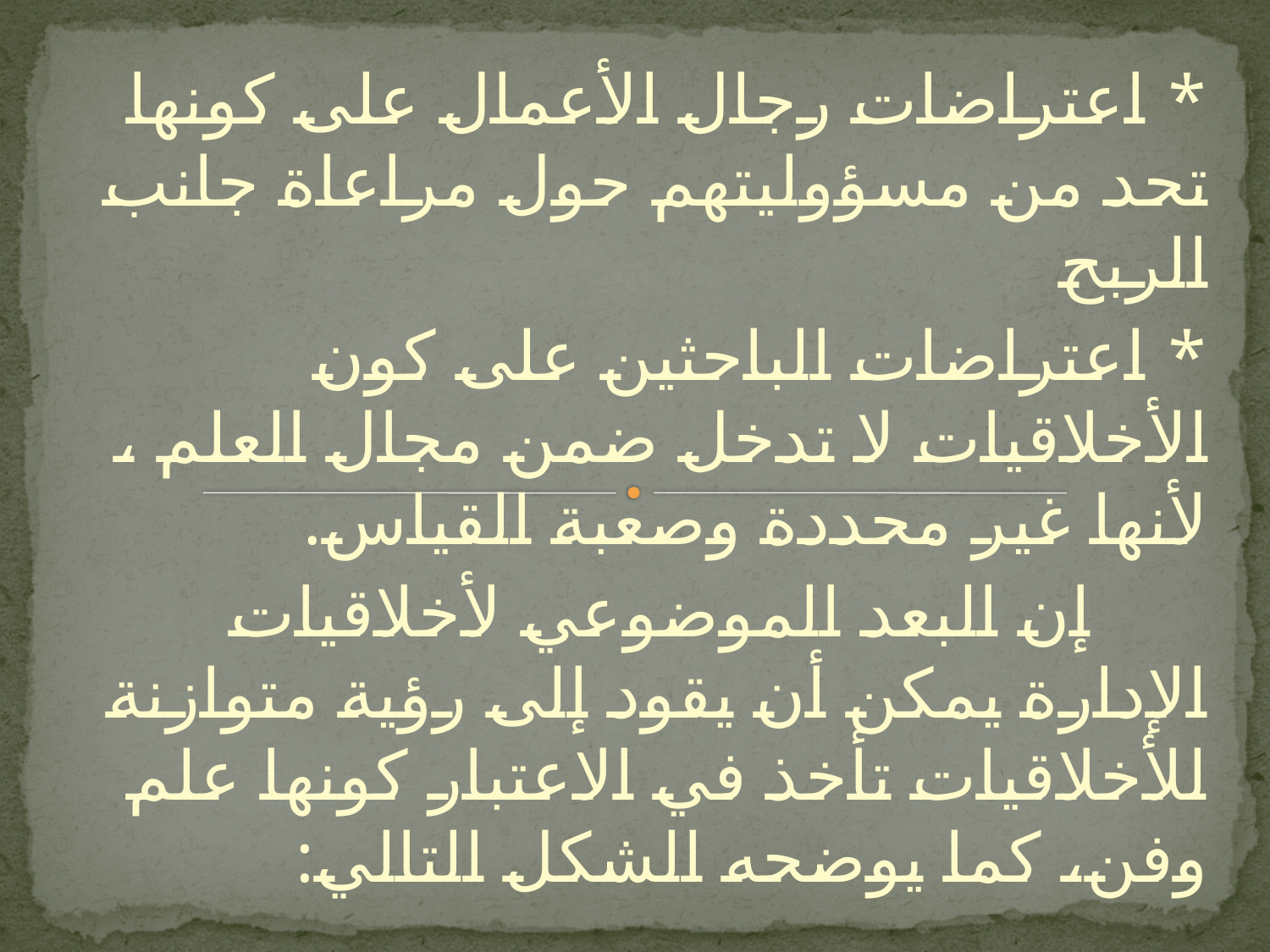

* اعتراضات رجال الأعمال على كونها تحد من مسؤوليتهم حول مراعاة جانب الربح
* اعتراضات الباحثين على كون الأخلاقيات لا تدخل ضمن مجال العلم ، لأنها غير محددة وصعبة القياس.
      إن البعد الموضوعي لأخلاقيات الإدارة يمكن أن يقود إلى رؤية متوازنة للأخلاقيات تأخذ في الاعتبار كونها علم وفن، كما يوضحه الشكل التالي: